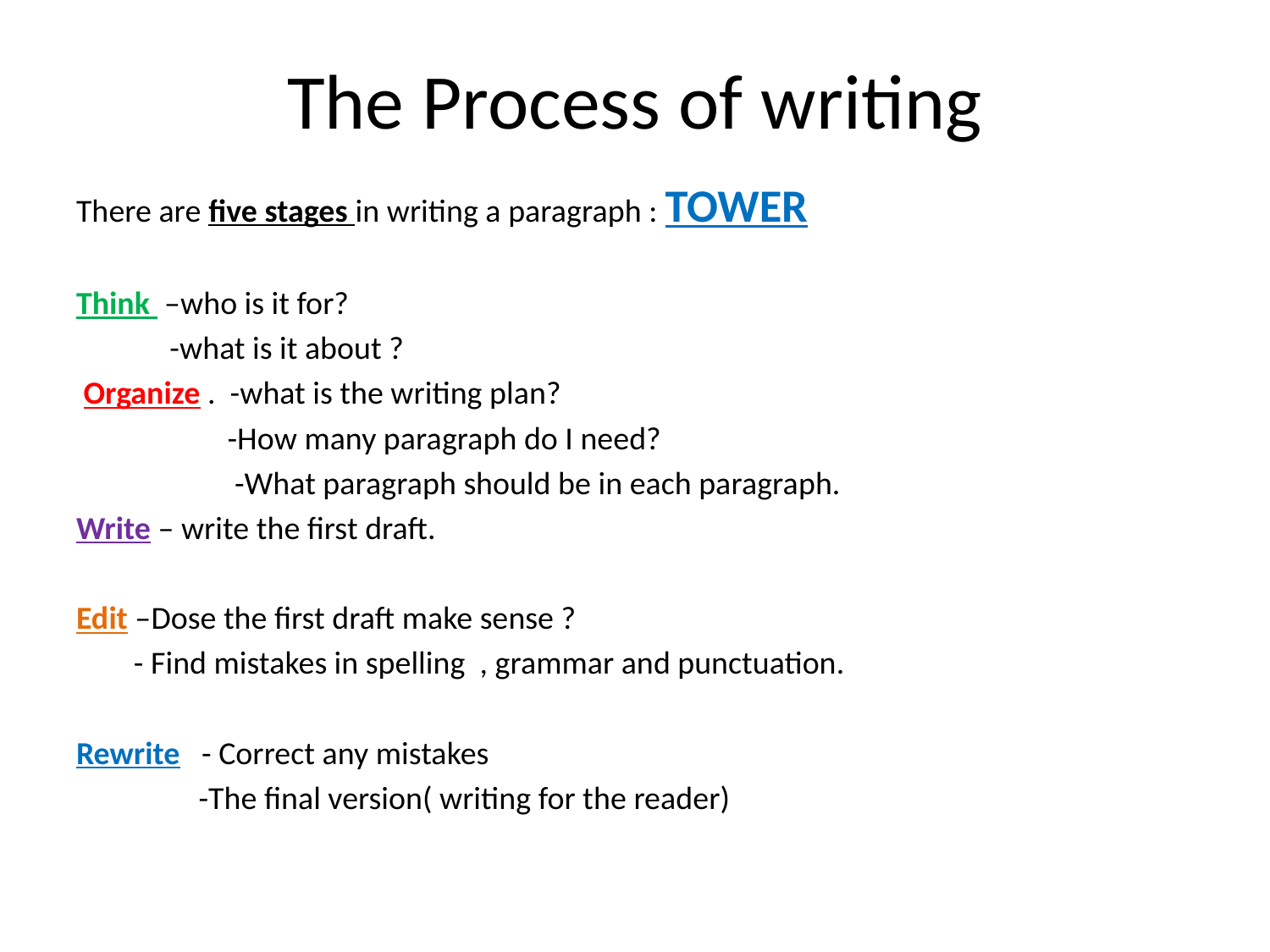

# The Process of writing
There are five stages in writing a paragraph : TOWER

Think  –who is it for?
             -what is it about ?
 Organize .  -what is the writing plan?
                     -How many paragraph do I need?
                      -What paragraph should be in each paragraph.
Write – write the first draft.

Edit –Dose the first draft make sense ?
        - Find mistakes in spelling  , grammar and punctuation.

Rewrite   - Correct any mistakes
                 -The final version( writing for the reader)